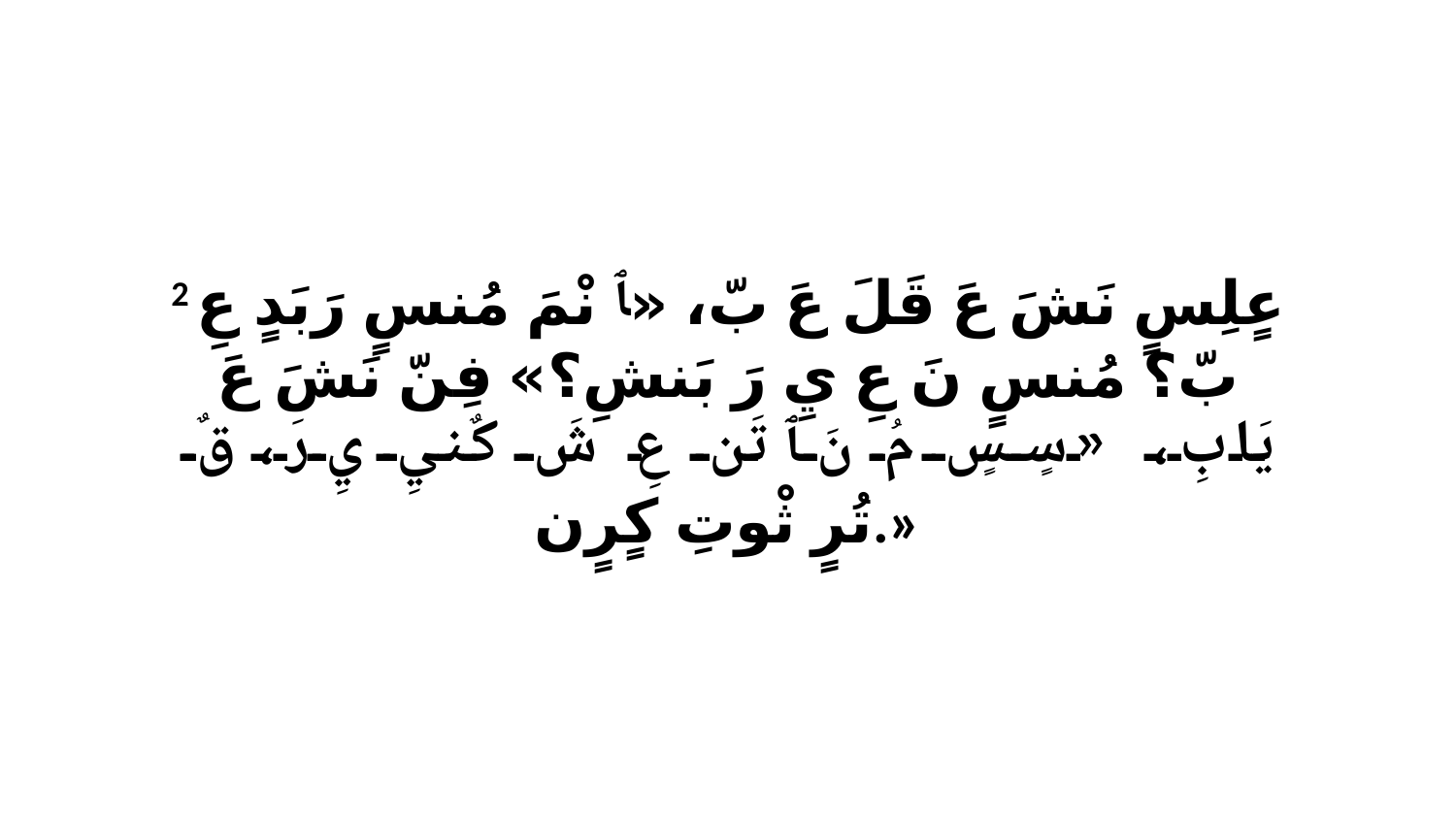

2 عٍلِسٍ نَشَ عَ قَلَ عَ بّ، «ﭑ نْمَ مُنسٍ رَبَدٍ عِ بّ؟ مُنسٍ نَ عِ يِ رَ بَنشِ؟» فِنّ نَشَ عَ يَابِ، «سٍسٍ مُ نَ ﭑ تَن عِ شَ كٌنيِ يِ رَ، قٌ تُرٍ ثْوتِ كٍرٍن.»